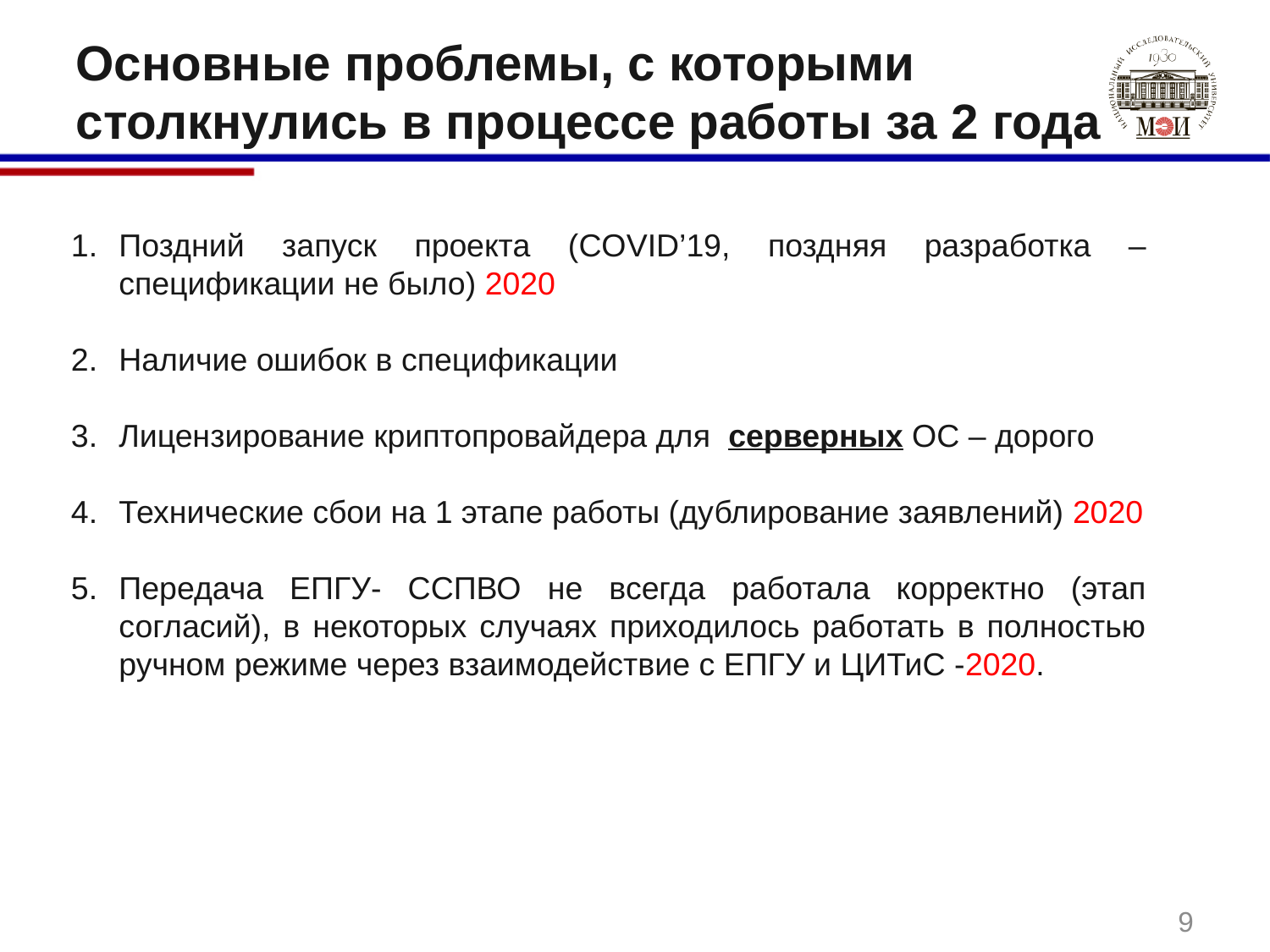

# Основные проблемы, с которыми столкнулись в процессе работы за 2 года
Поздний запуск проекта (COVID’19, поздняя разработка – спецификации не было) 2020

Наличие ошибок в спецификации

Лицензирование криптопровайдера для  серверных ОС – дорого

Технические сбои на 1 этапе работы (дублирование заявлений) 2020

Передача ЕПГУ- ССПВО не всегда работала корректно (этап согласий), в некоторых случаях приходилось работать в полностью ручном режиме через взаимодействие с ЕПГУ и ЦИТиС -2020.

9